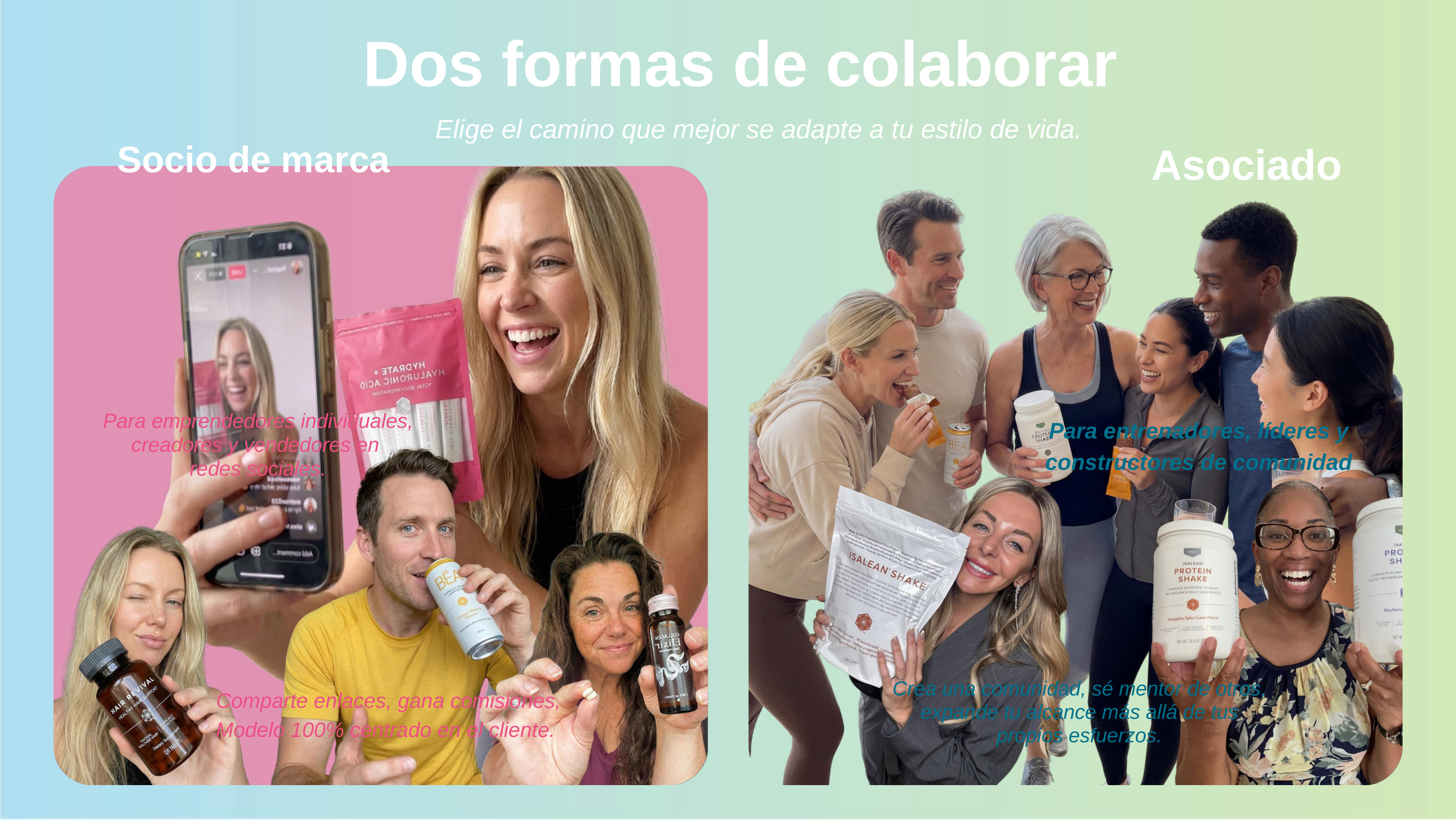

Dos formas de colaborar
Elige el camino que mejor se adapte a tu estilo de vida.
Asociado
Socio de marca

Para emprendedores individuales, creadores y vendedores en
redes sociales.
Para entrenadores, líderes y constructores de comunidad

Crea una comunidad, sé mentor de otros, expande tu alcance más allá de tus propios esfuerzos.
Comparte enlaces, gana comisiones,
Modelo 100% centrado en el cliente.